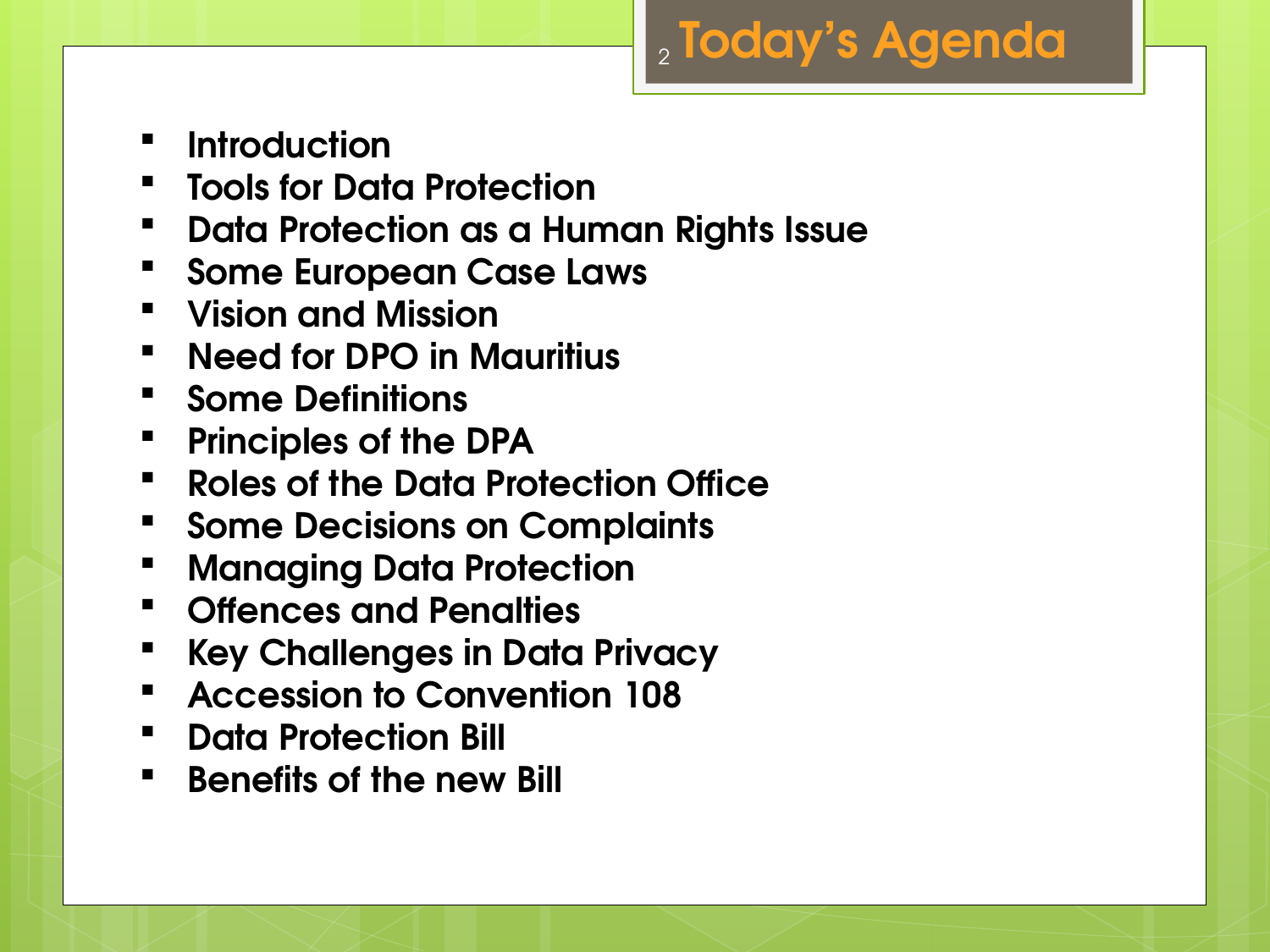

# Today’s Agenda
2
Introduction
Tools for Data Protection
Data Protection as a Human Rights Issue
Some European Case Laws
Vision and Mission
Need for DPO in Mauritius
Some Definitions
Principles of the DPA
Roles of the Data Protection Office
Some Decisions on Complaints
Managing Data Protection
Offences and Penalties
Key Challenges in Data Privacy
Accession to Convention 108
Data Protection Bill
Benefits of the new Bill